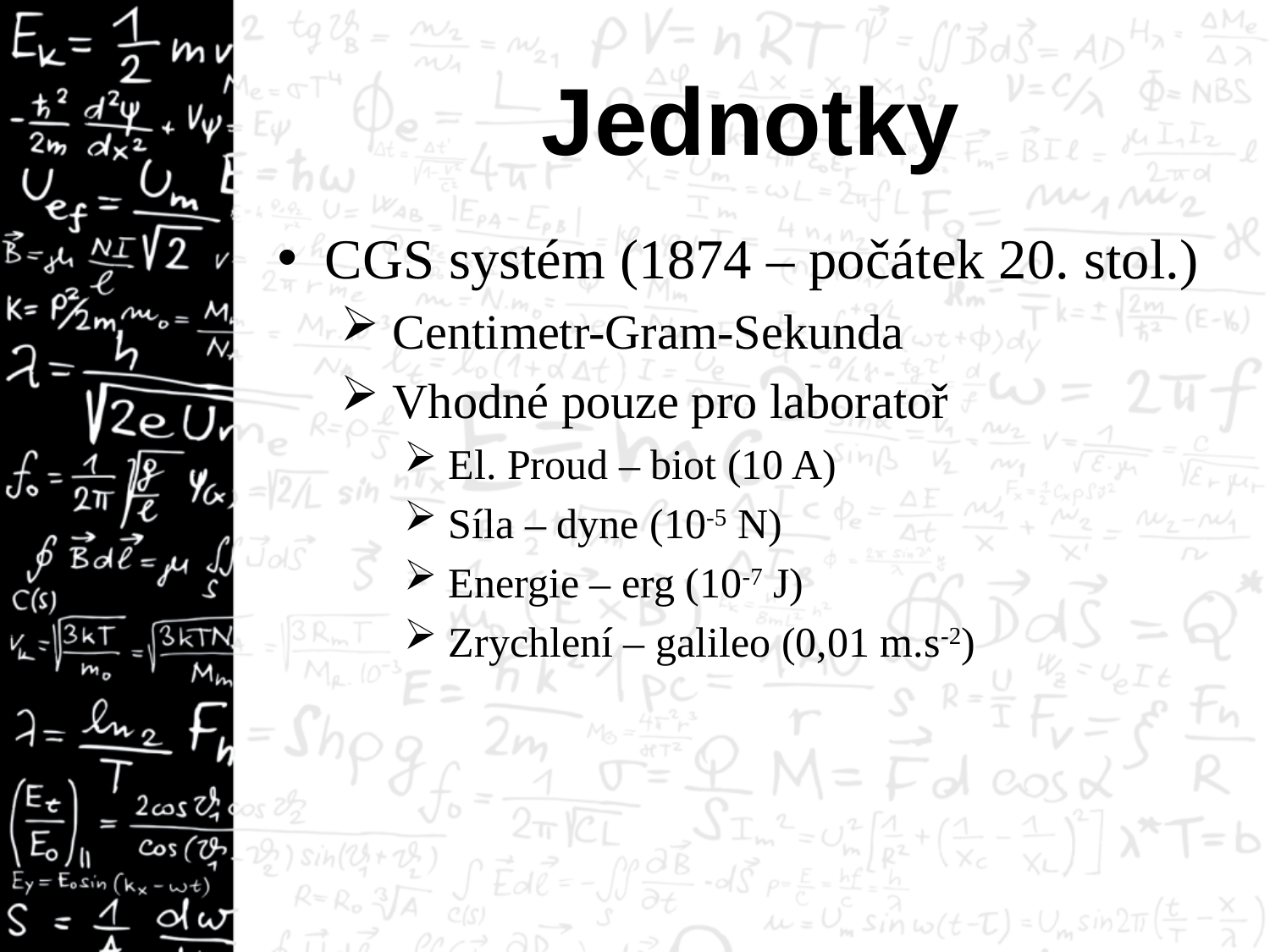

# Jednotky
CGS systém (1874 – počátek 20. stol.)
 Centimetr-Gram-Sekunda
 Vhodné pouze pro laboratoř
 El. Proud – biot (10 A)
 Síla – dyne (10-5 N)
 Energie – erg (10-7 J)
 Zrychlení – galileo (0,01 m.s-2)